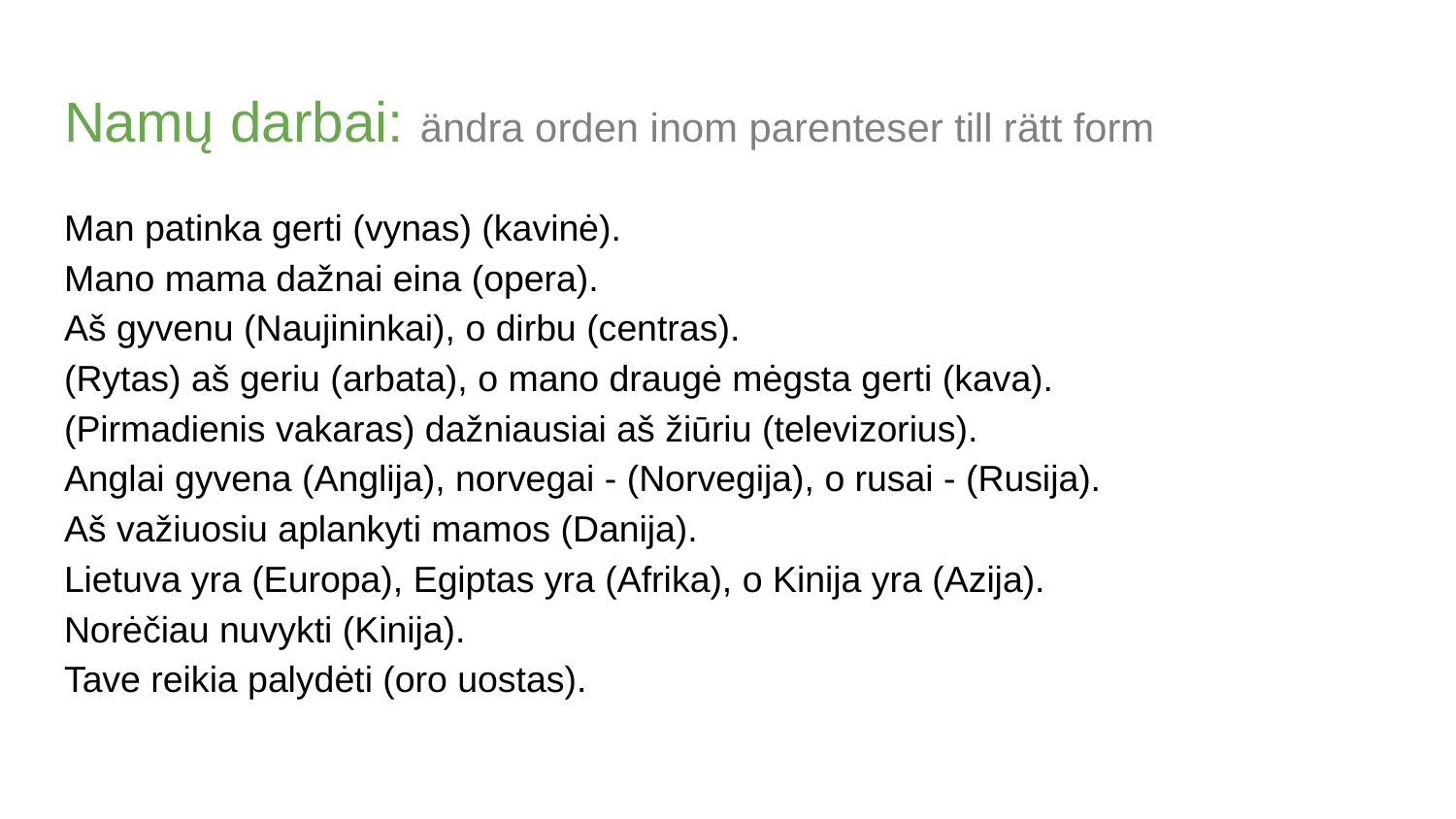

# Namų darbai: ändra orden inom parenteser till rätt form
Man patinka gerti (vynas) (kavinė).
Mano mama dažnai eina (opera).
Aš gyvenu (Naujininkai), o dirbu (centras).
(Rytas) aš geriu (arbata), o mano draugė mėgsta gerti (kava).
(Pirmadienis vakaras) dažniausiai aš žiūriu (televizorius).
Anglai gyvena (Anglija), norvegai - (Norvegija), o rusai - (Rusija).
Aš važiuosiu aplankyti mamos (Danija).
Lietuva yra (Europa), Egiptas yra (Afrika), o Kinija yra (Azija).
Norėčiau nuvykti (Kinija).
Tave reikia palydėti (oro uostas).